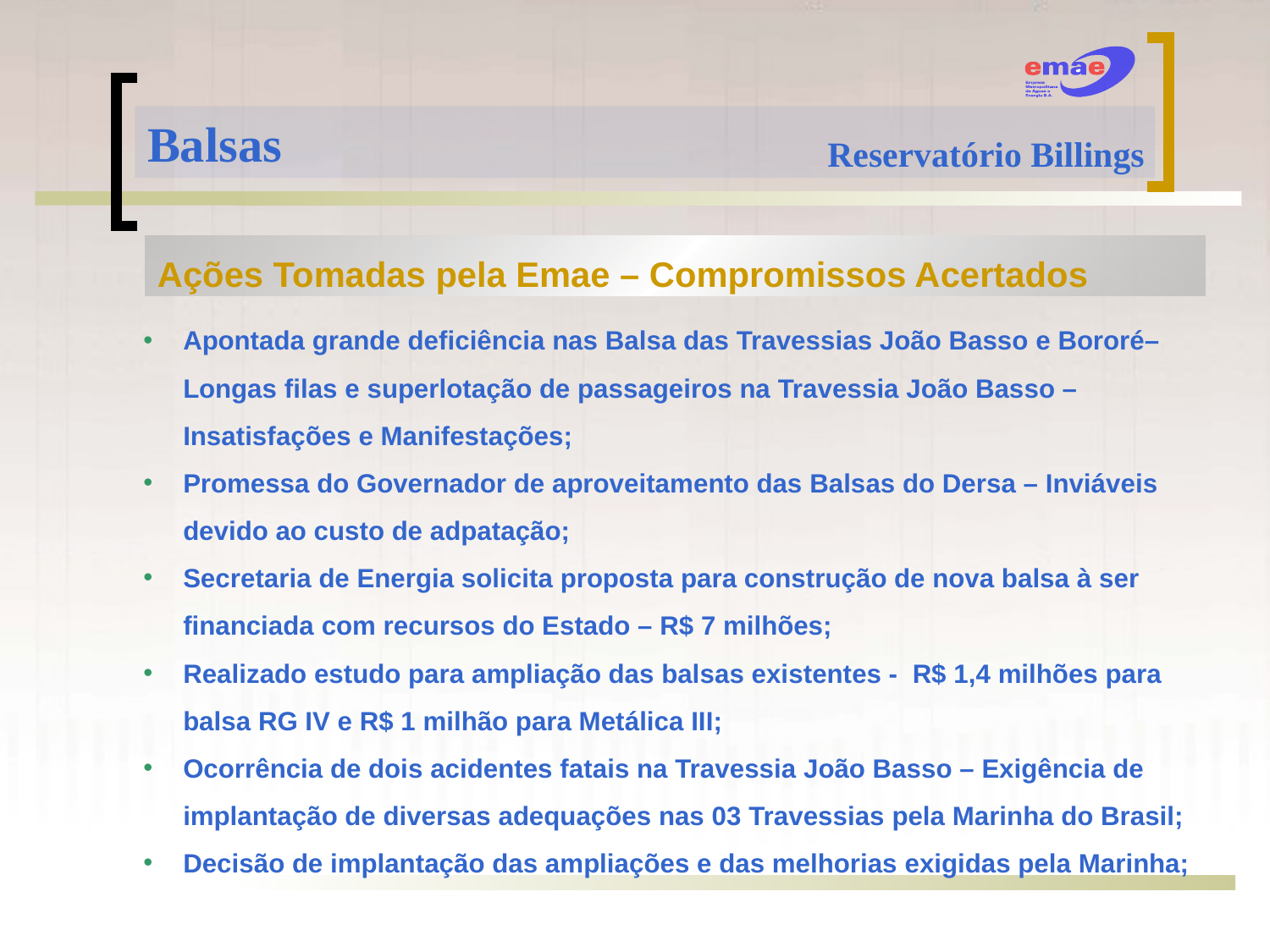

Balsas
Reservatório Billings

Ações Tomadas pela Emae – Compromissos Acertados
Apontada grande deficiência nas Balsa das Travessias João Basso e Bororé– Longas filas e superlotação de passageiros na Travessia João Basso – Insatisfações e Manifestações;
Promessa do Governador de aproveitamento das Balsas do Dersa – Inviáveis devido ao custo de adpatação;
Secretaria de Energia solicita proposta para construção de nova balsa à ser financiada com recursos do Estado – R$ 7 milhões;
Realizado estudo para ampliação das balsas existentes -  R$ 1,4 milhões para balsa RG IV e R$ 1 milhão para Metálica III;
Ocorrência de dois acidentes fatais na Travessia João Basso – Exigência de implantação de diversas adequações nas 03 Travessias pela Marinha do Brasil;
Decisão de implantação das ampliações e das melhorias exigidas pela Marinha;

G- Diretoria de Geração